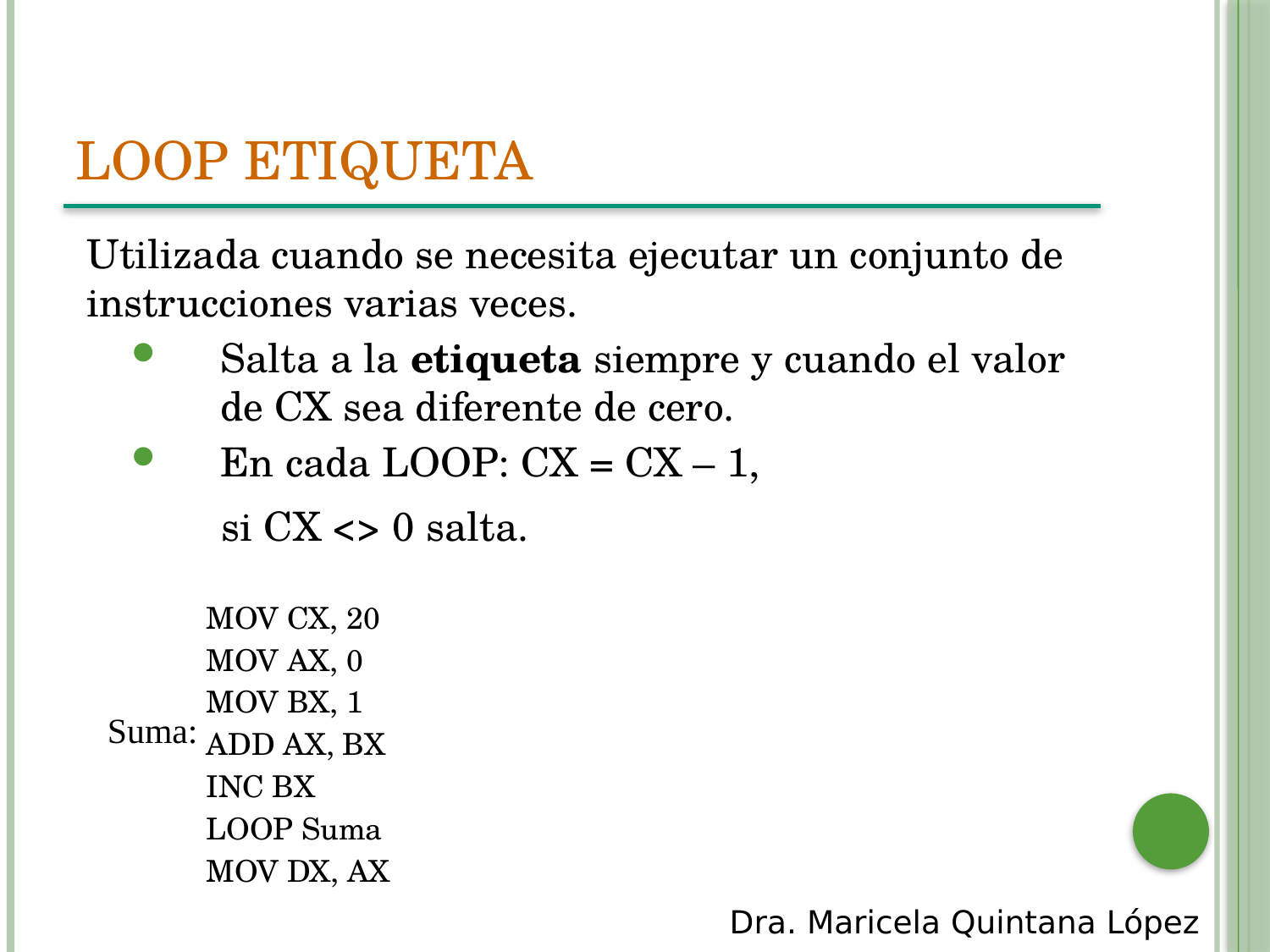

# LOOP etiqueta
Utilizada cuando se necesita ejecutar un conjunto de instrucciones varias veces.
Salta a la etiqueta siempre y cuando el valor de CX sea diferente de cero.
En cada LOOP: CX = CX – 1,
       si CX <> 0 salta.

MOV CX, 20
MOV AX, 0
MOV BX, 1
ADD AX, BX
INC BX
LOOP Suma
MOV DX, AX
Suma: